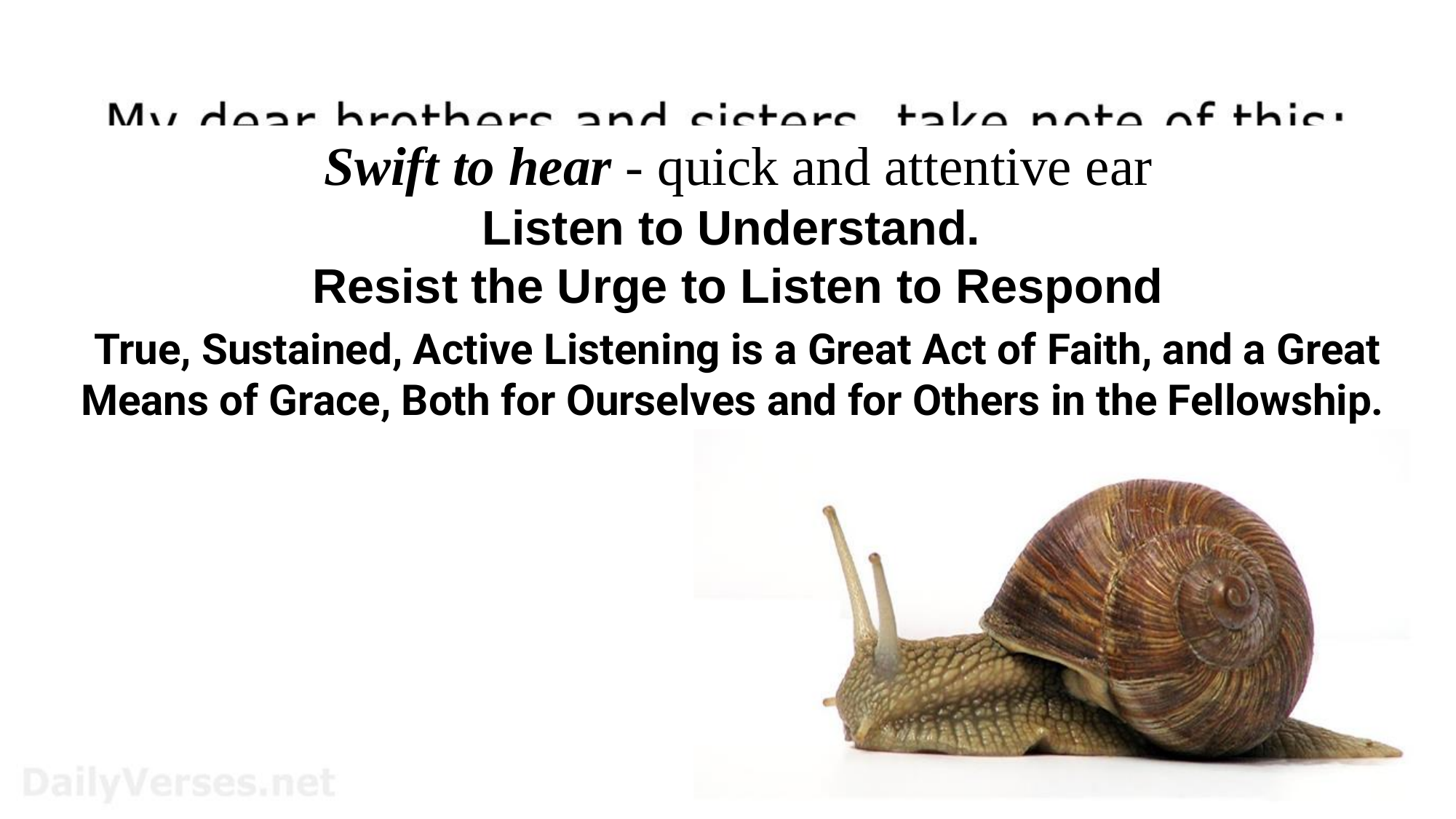

Swift to hear - quick and attentive ear
Listen to Understand.
Resist the Urge to Listen to Respond
True, Sustained, Active Listening is a Great Act of Faith, and a Great Means of Grace, Both for Ourselves and for Others in the Fellowship.